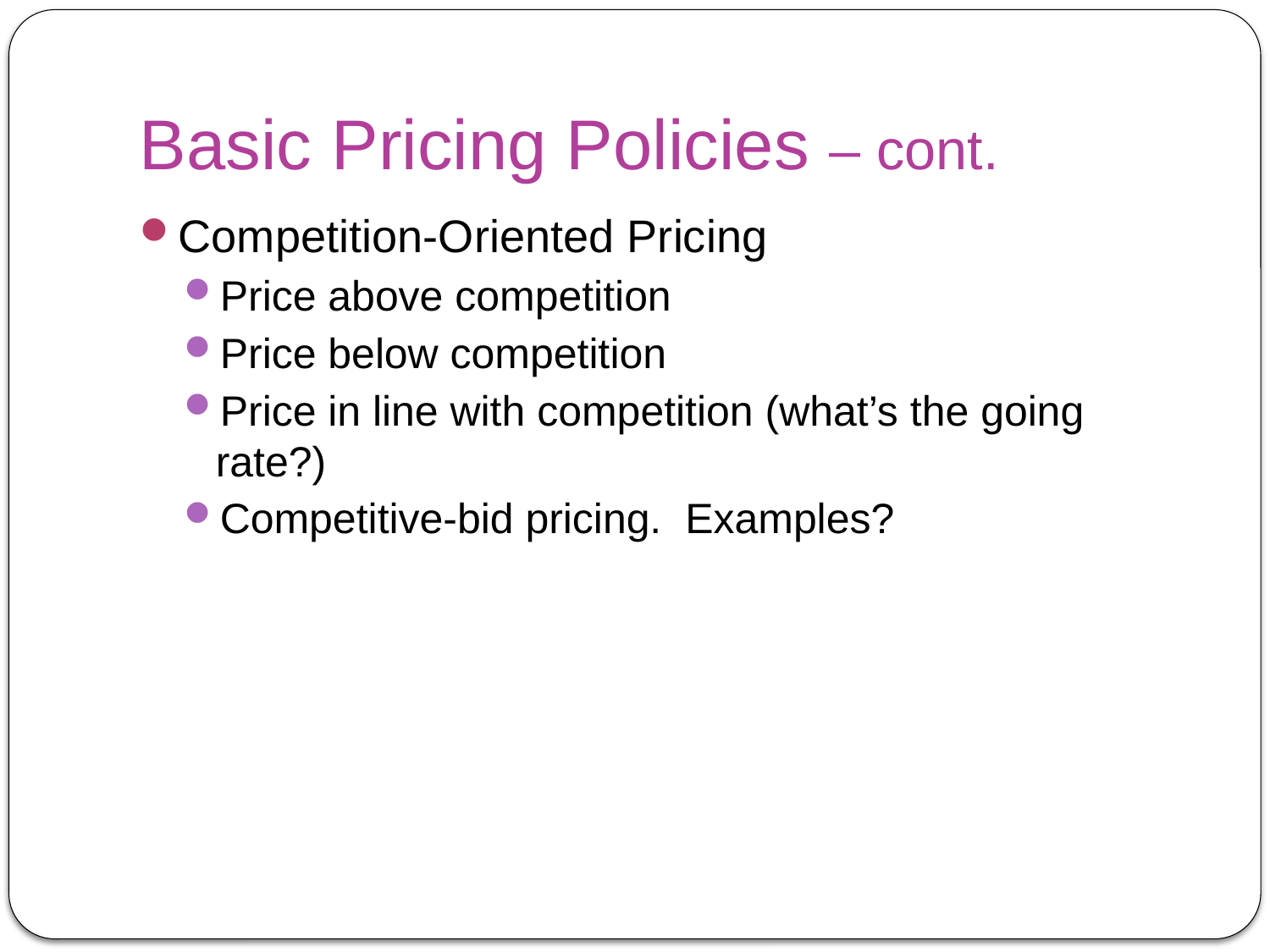

# Basic Pricing Policies – cont.
Competition-Oriented Pricing
Price above competition
Price below competition
Price in line with competition (what’s the going rate?)
Competitive-bid pricing.  Examples?